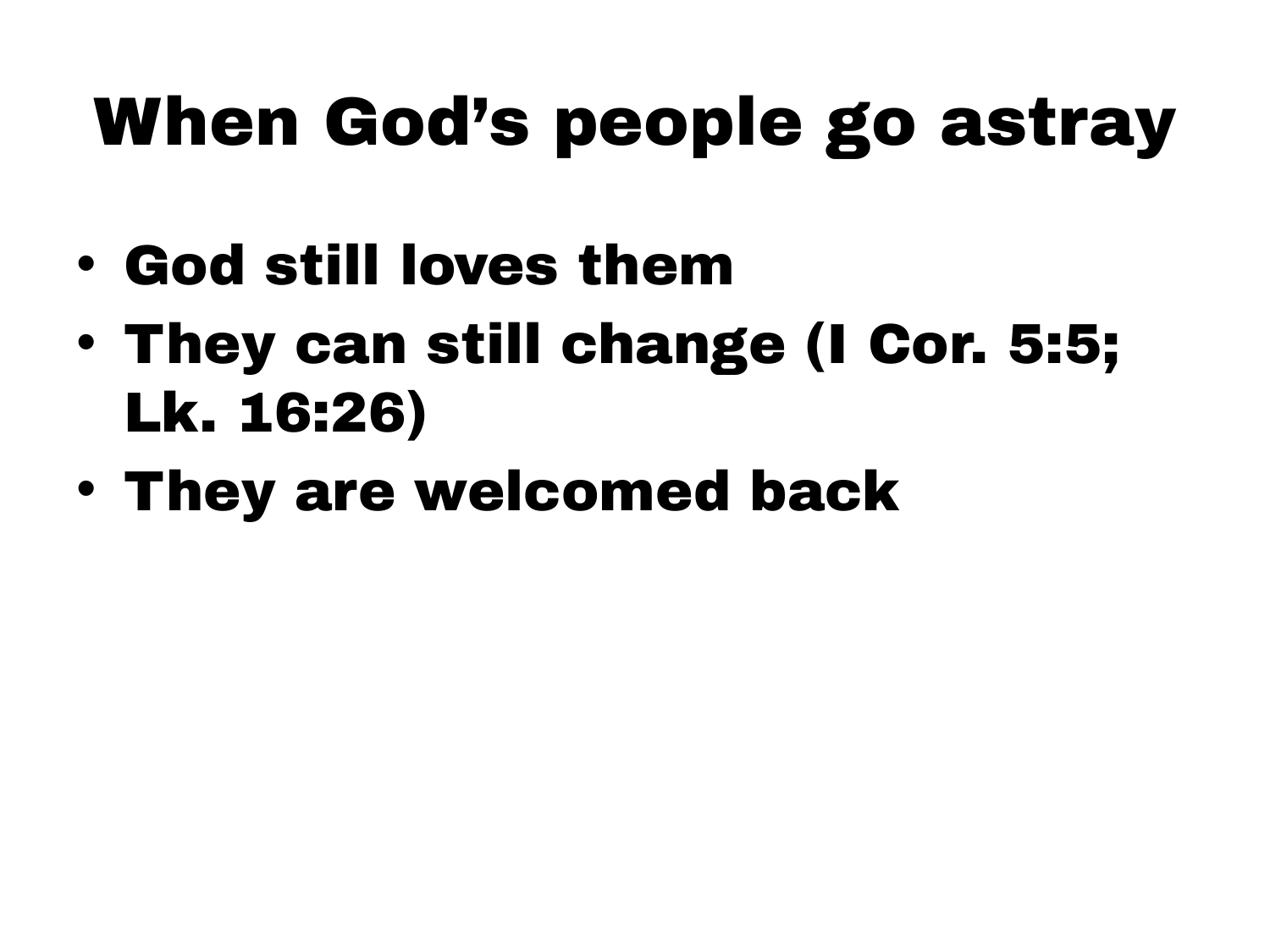

# When God’s people go astray
God still loves them
They can still change (I Cor. 5:5; Lk. 16:26)
They are welcomed back